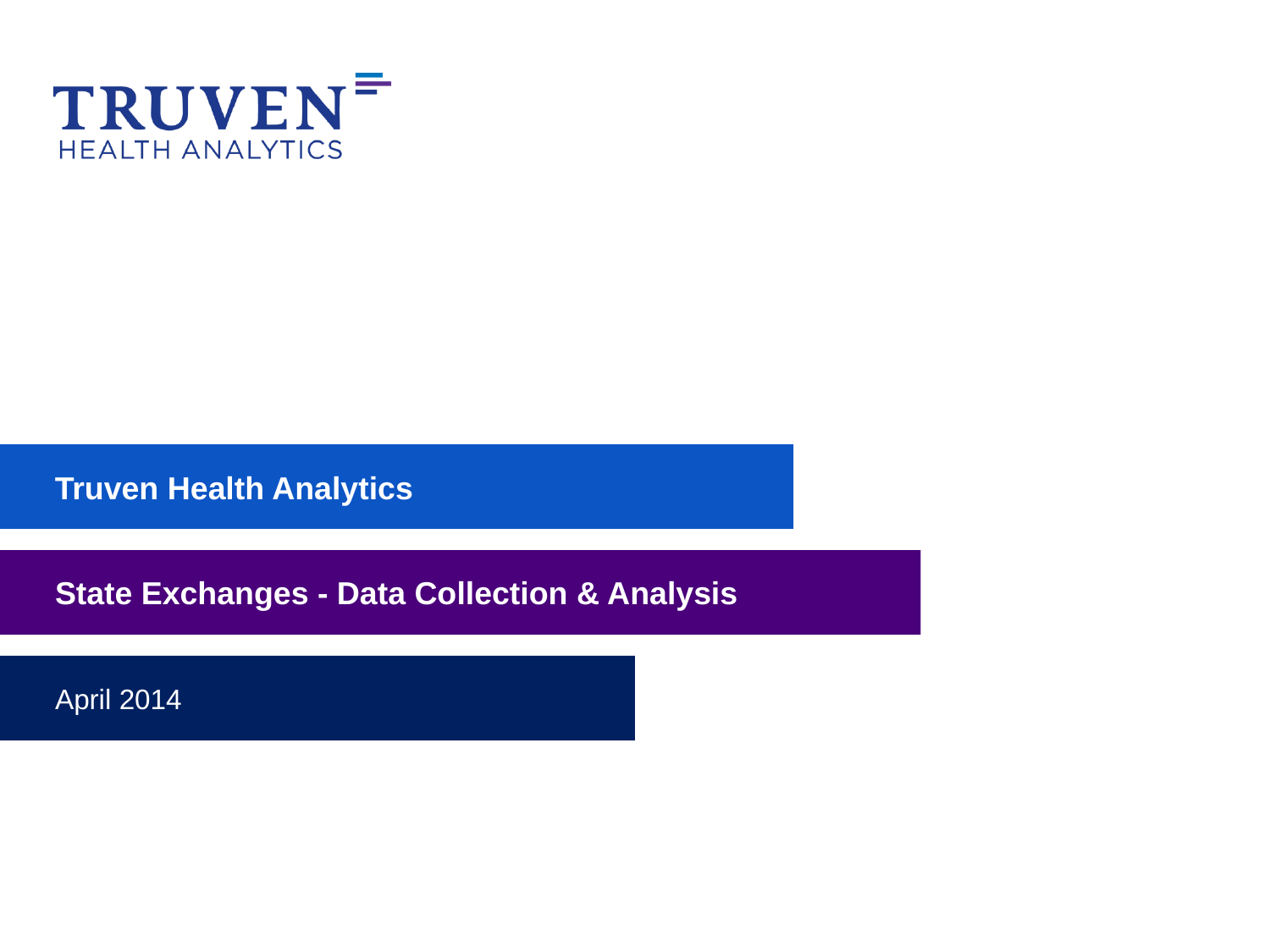

# Truven Health Analytics
State Exchanges - Data Collection & Analysis

April 2014